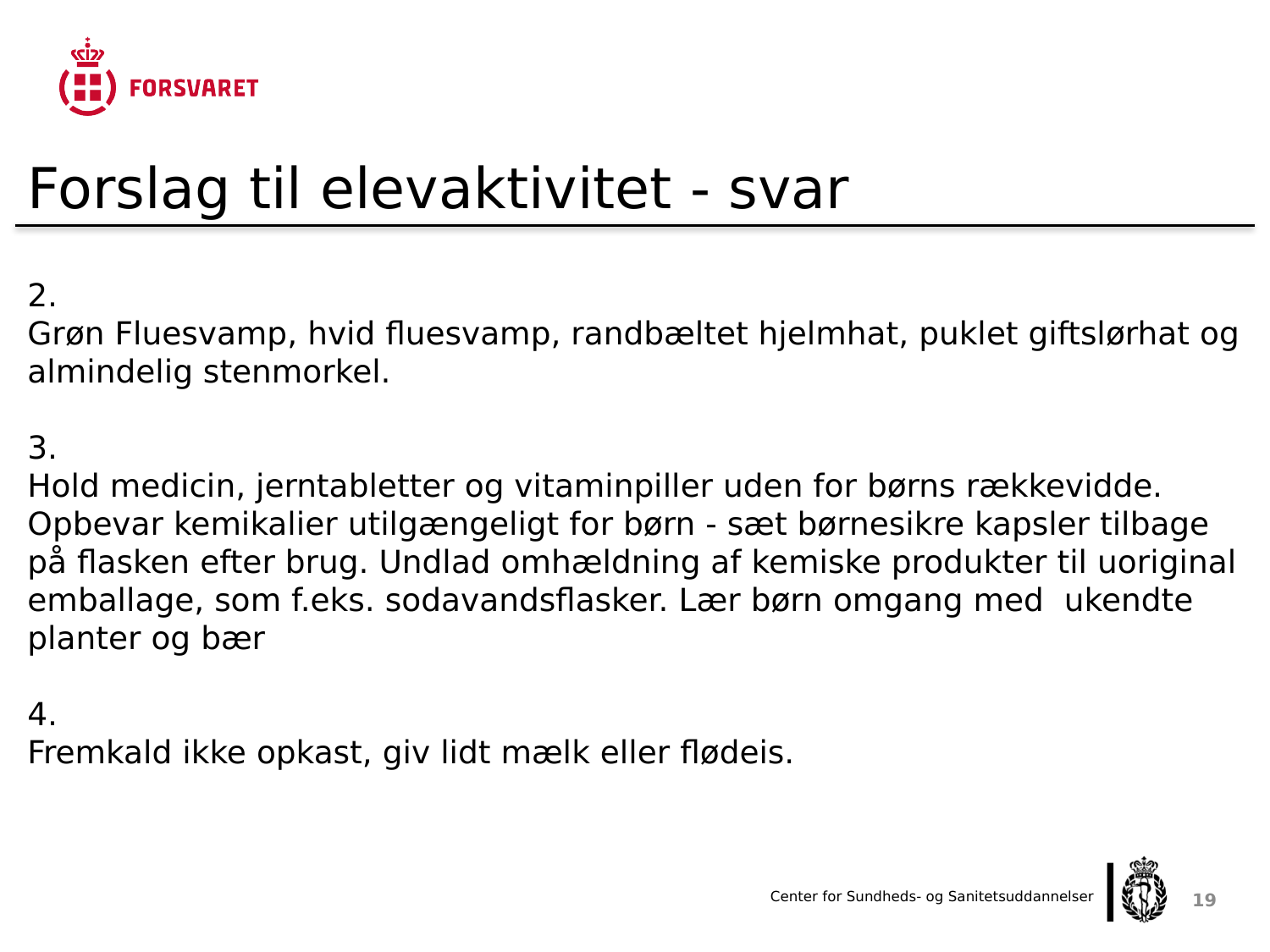

Forslag til elevaktivitet - svar
2.
Grøn Fluesvamp, hvid fluesvamp, randbæltet hjelmhat, puklet giftslørhat og almindelig stenmorkel.

3.
Hold medicin, jerntabletter og vitaminpiller uden for børns rækkevidde. Opbevar kemikalier utilgængeligt for børn - sæt børnesikre kapsler tilbage på flasken efter brug. Undlad omhældning af kemiske produkter til uoriginal emballage, som f.eks. sodavandsflasker. Lær børn omgang med  ukendte planter og bær

4.
Fremkald ikke opkast, giv lidt mælk eller flødeis.